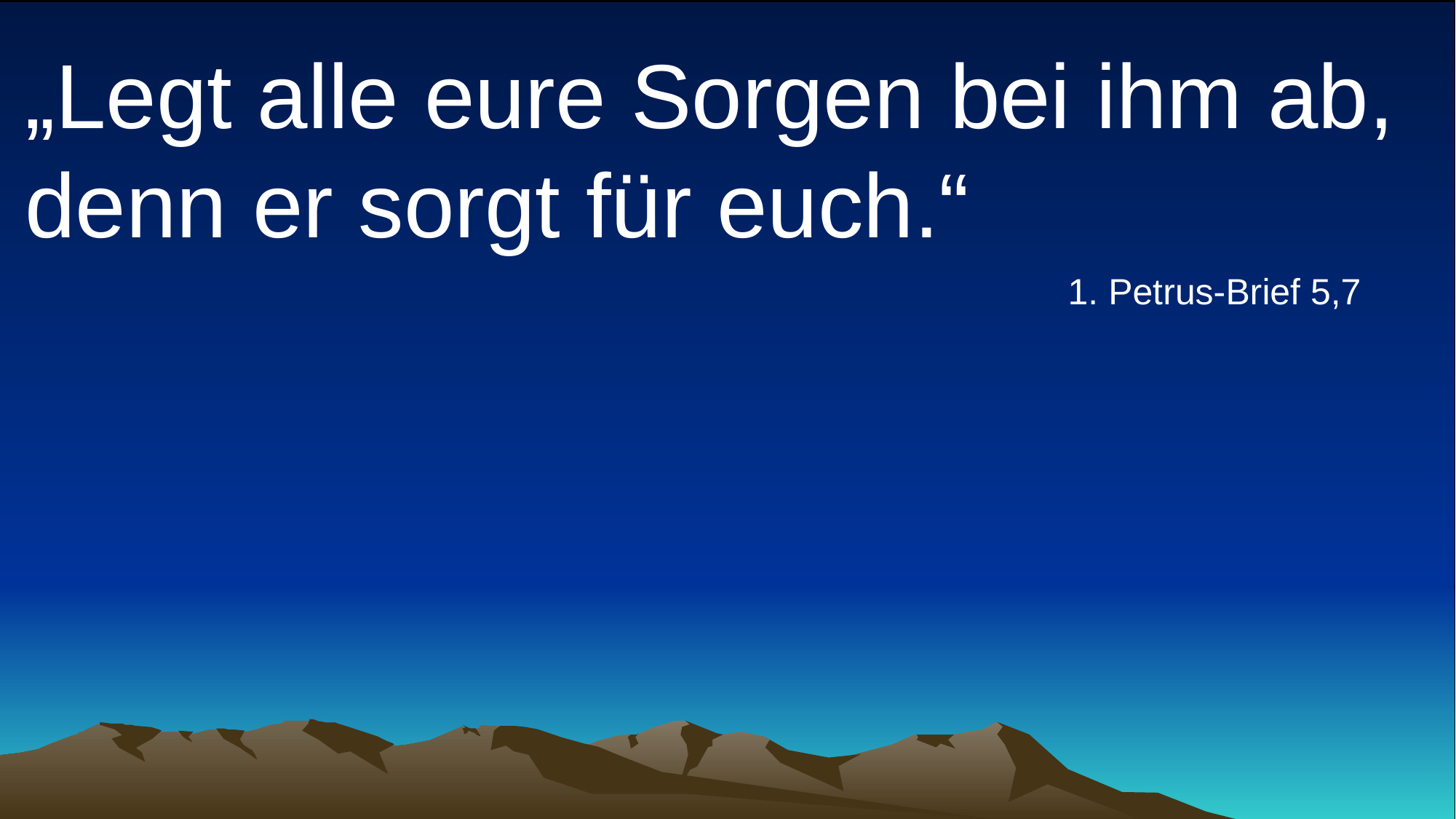

# „Legt alle eure Sorgen bei ihm ab, denn er sorgt für euch.“
1. Petrus-Brief 5,7